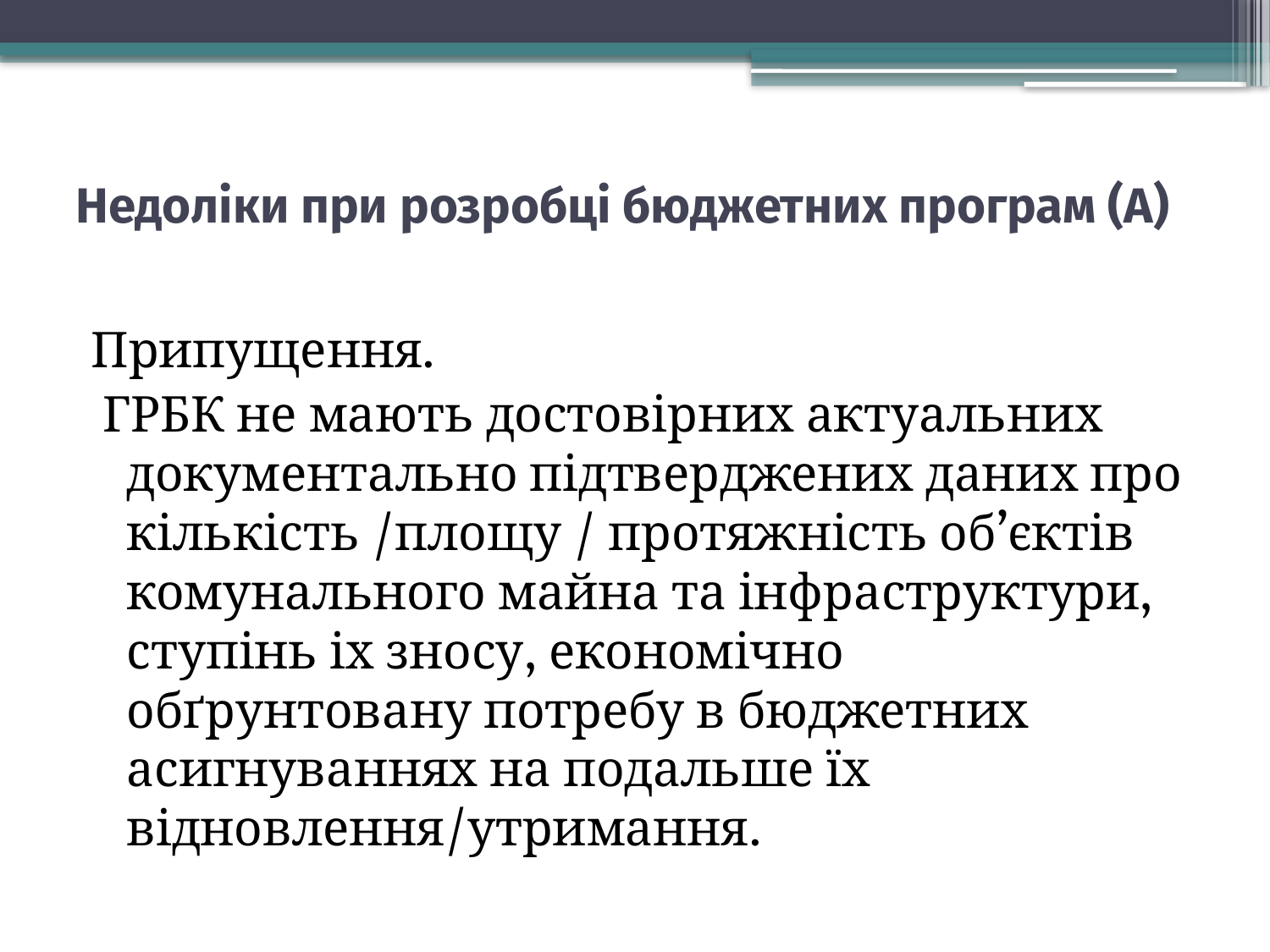

# Недоліки при розробці бюджетних програм (А)
Припущення.
 ГРБК не мають достовірних актуальних документально підтверджених даних про кількість /площу / протяжність об’єктів комунального майна та інфраструктури, ступінь іх зносу, економічно обґрунтовану потребу в бюджетних асигнуваннях на подальше їх відновлення/утримання.